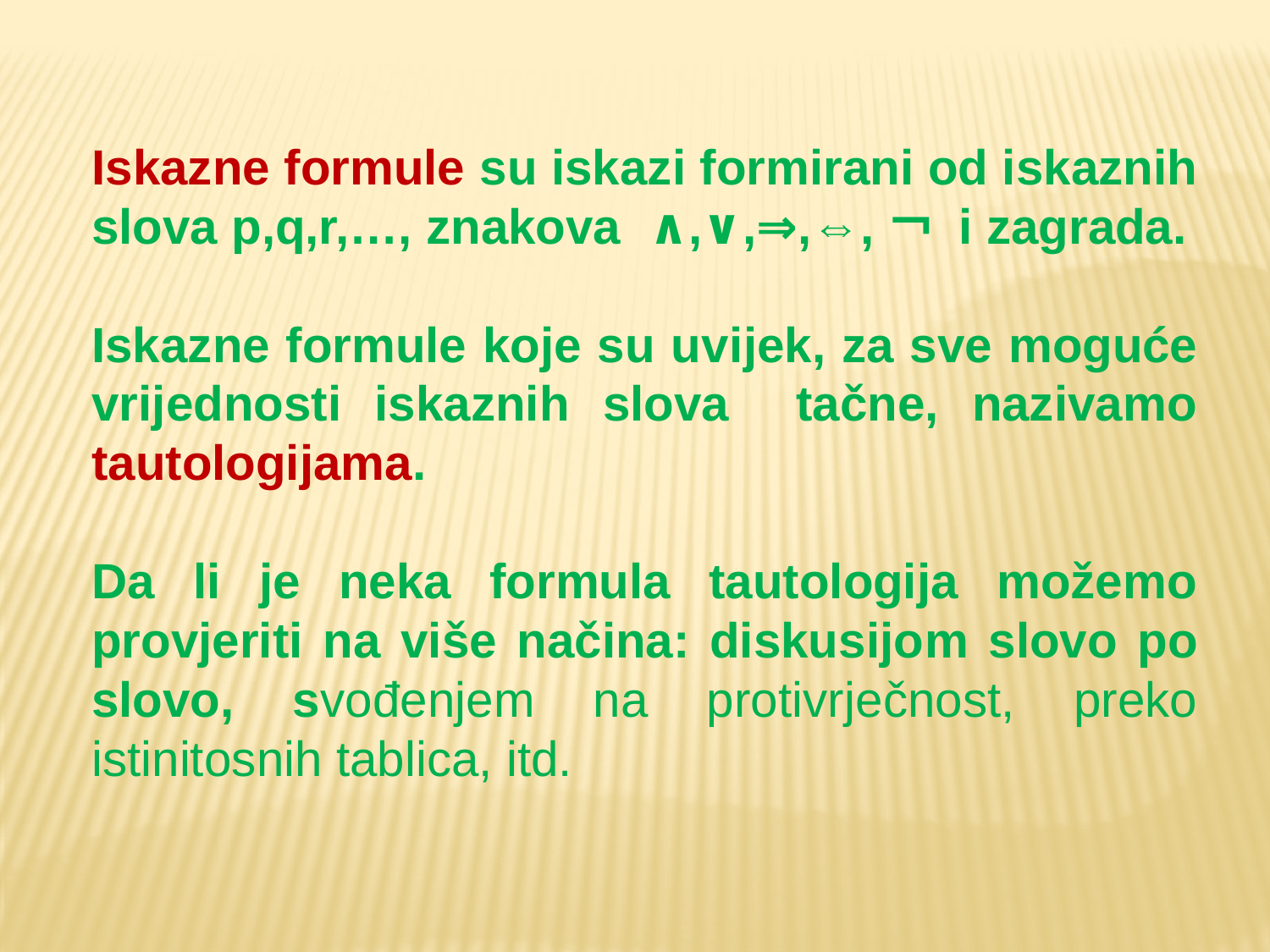

Iskazne formule su iskazi formirani od iskaznih slova p,q,r,…, znakova  ∧,∨,⇒,⇔,￢ i zagrada.

Iskazne formule koje su uvijek, za sve moguće vrijednosti iskaznih slova  tačne, nazivamo tautologijama.

Da li je neka formula tautologija možemo provjeriti na više načina: diskusijom slovo po slovo, svođenjem na protivrječnost, preko istinitosnih tablica, itd.